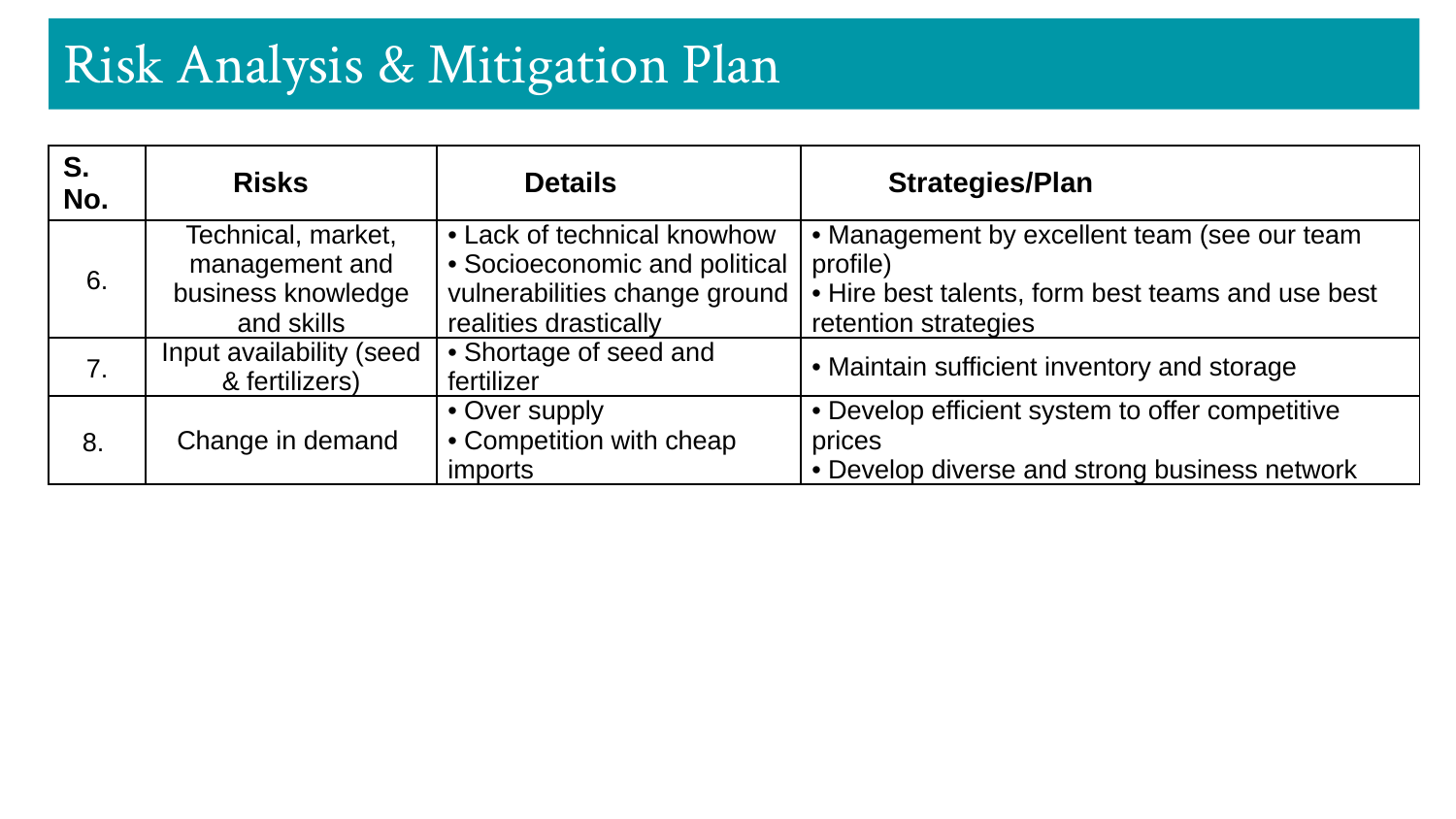

# Risk Analysis & Mitigation Plan
| S. No. | Risks | Details | Strategies/Plan |
| --- | --- | --- | --- |
| 6. | Technical, market, management and business knowledge and skills | Lack of technical knowhow Socioeconomic and political vulnerabilities change ground realities drastically | Management by excellent team (see our team profile) Hire best talents, form best teams and use best retention strategies |
| 7. | Input availability (seed & fertilizers) | Shortage of seed and fertilizer | Maintain sufficient inventory and storage |
| 8. | Change in demand | Over supply Competition with cheap imports | Develop efficient system to offer competitive prices Develop diverse and strong business network |